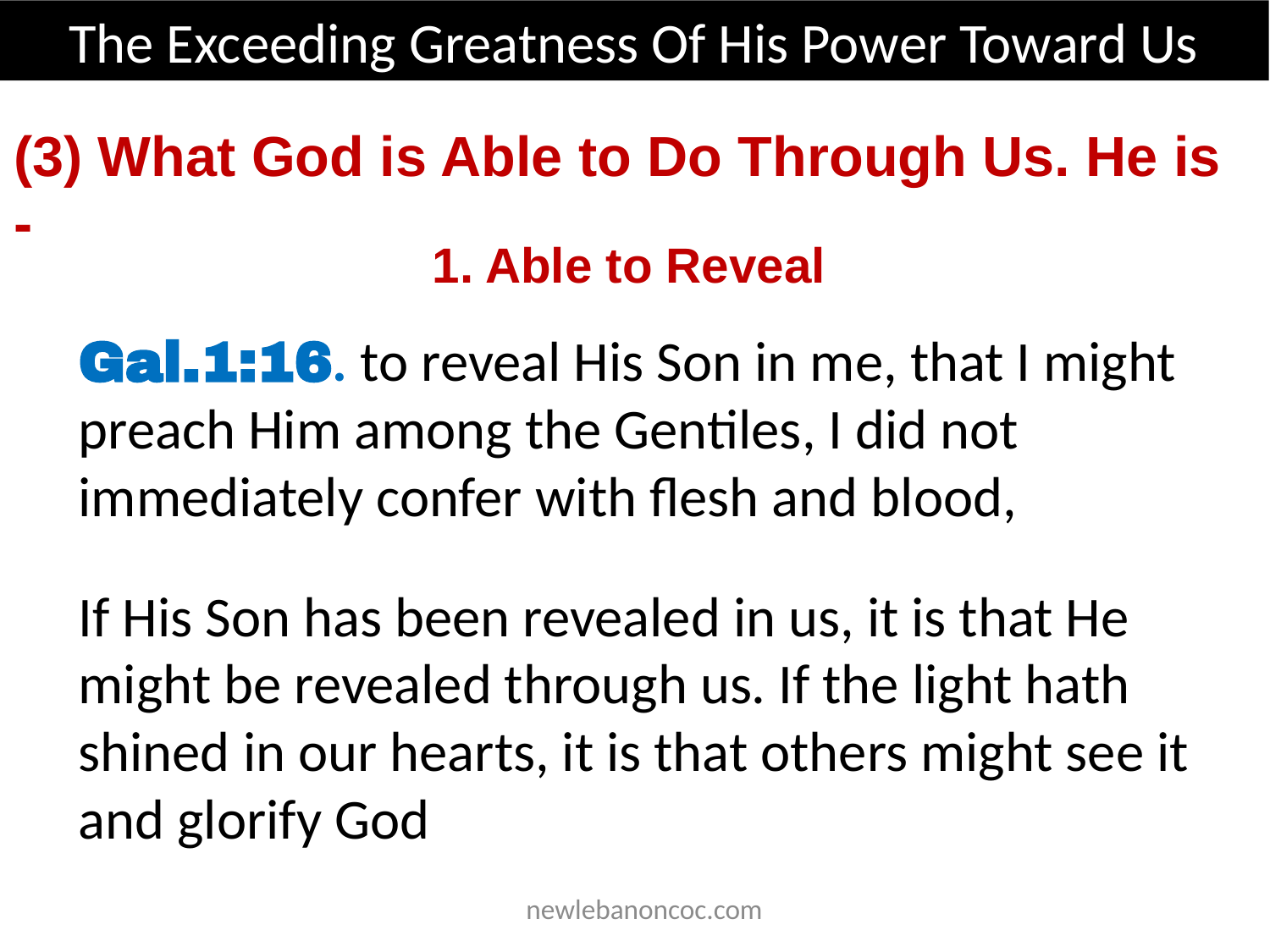

The Exceeding Greatness Of His Power Toward Us
(3) What God is Able to Do Through Us. He is -
1. Able to Reveal
Gal.1:16. to reveal His Son in me, that I might preach Him among the Gentiles, I did not immediately confer with flesh and blood,

If His Son has been revealed in us, it is that He might be revealed through us. If the light hath shined in our hearts, it is that others might see it and glorify God
   newlebanoncoc.com